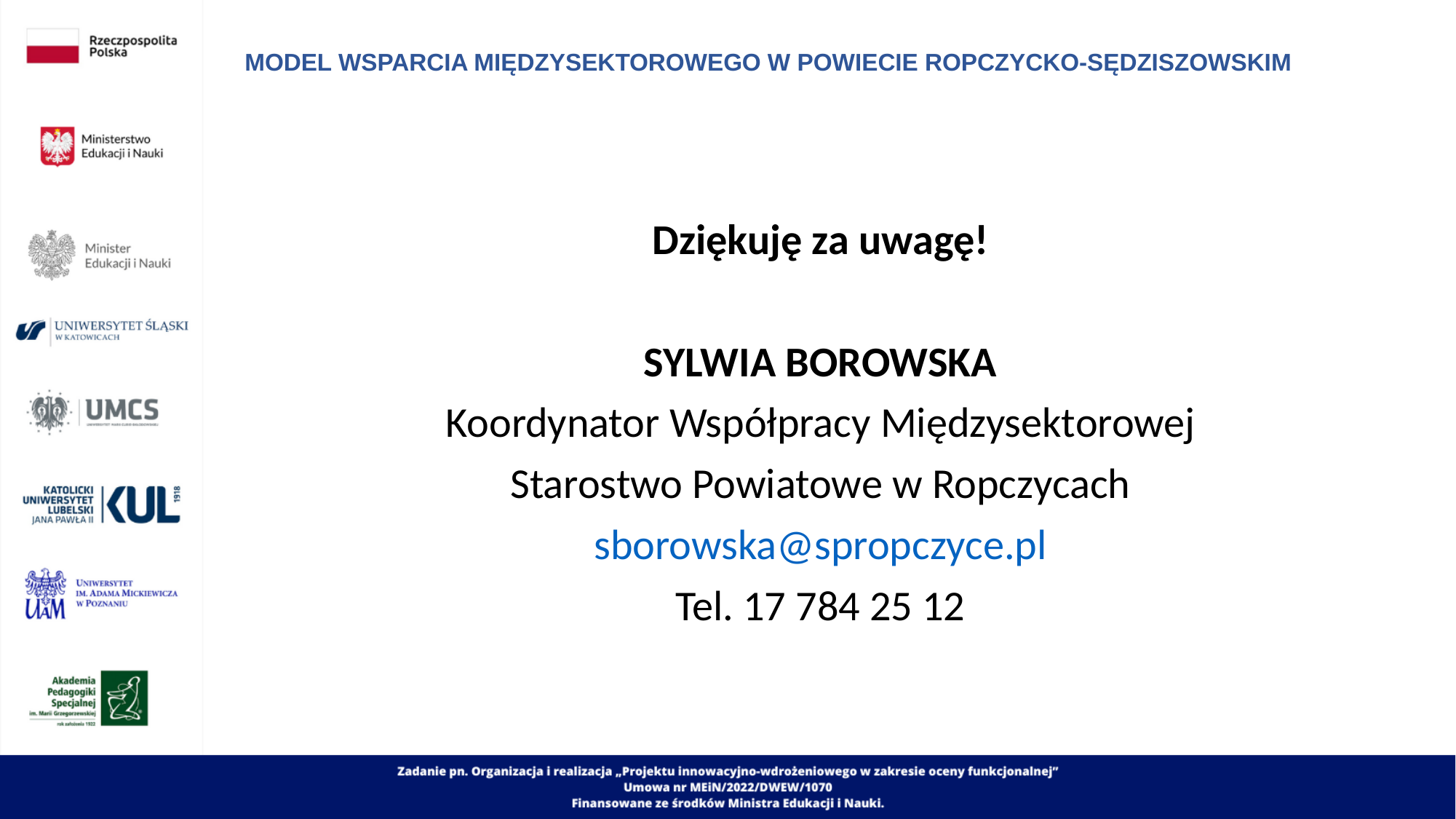

# MODEL WSPARCIA MIĘDZYSEKTOROWEGO W POWIECIE ROPCZYCKO-SĘDZISZOWSKIM
Dziękuję za uwagę!

SYLWIA BOROWSKA
Koordynator Współpracy Międzysektorowej
Starostwo Powiatowe w Ropczycach
sborowska@spropczyce.pl
Tel. 17 784 25 12